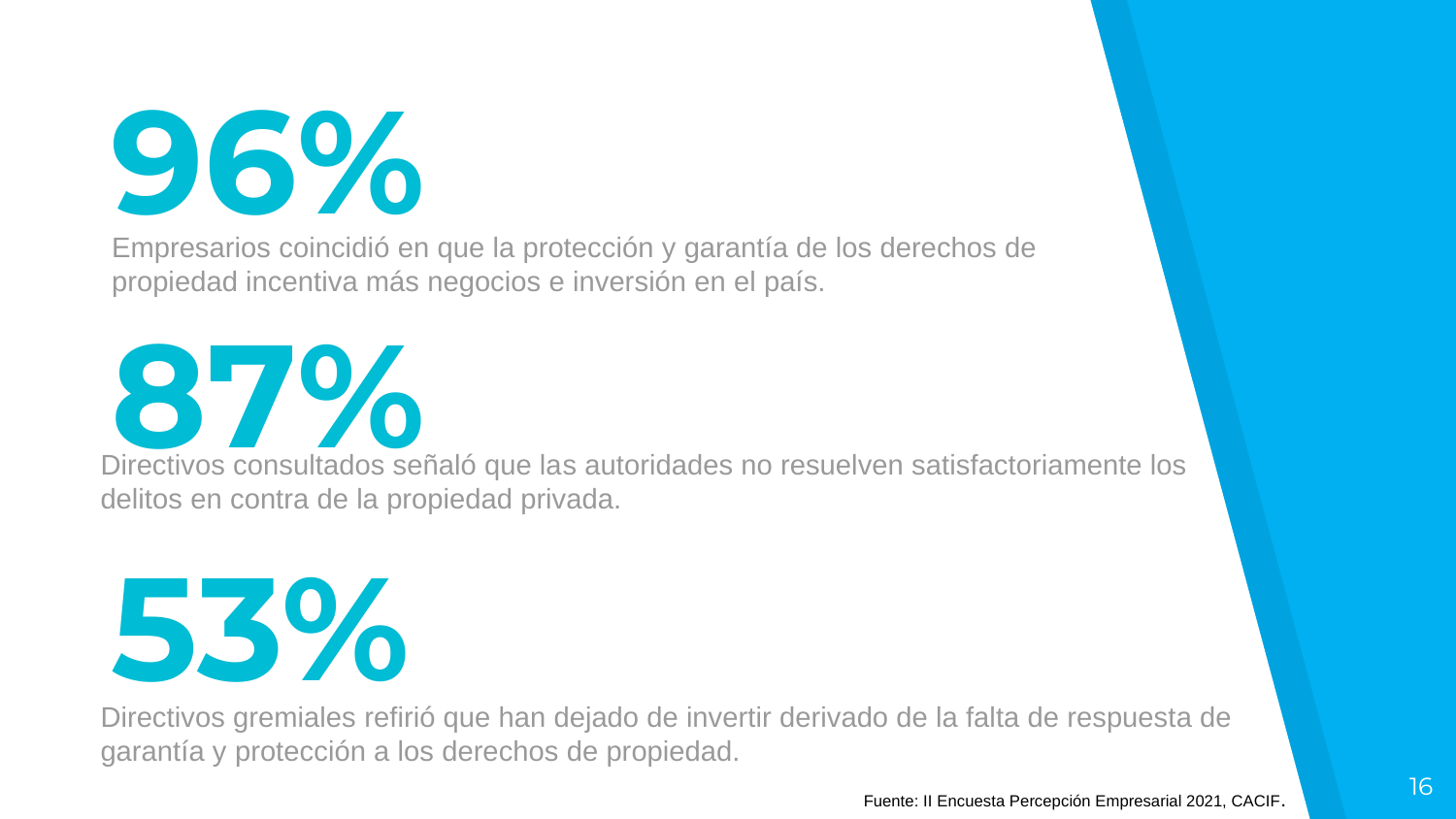

96%
Empresarios coincidió en que la protección y garantía de los derechos de propiedad incentiva más negocios e inversión en el país.
87%
Directivos consultados señaló que las autoridades no resuelven satisfactoriamente los delitos en contra de la propiedad privada.
53%
Directivos gremiales refirió que han dejado de invertir derivado de la falta de respuesta de garantía y protección a los derechos de propiedad.
16
Fuente: II Encuesta Percepción Empresarial 2021, CACIF.